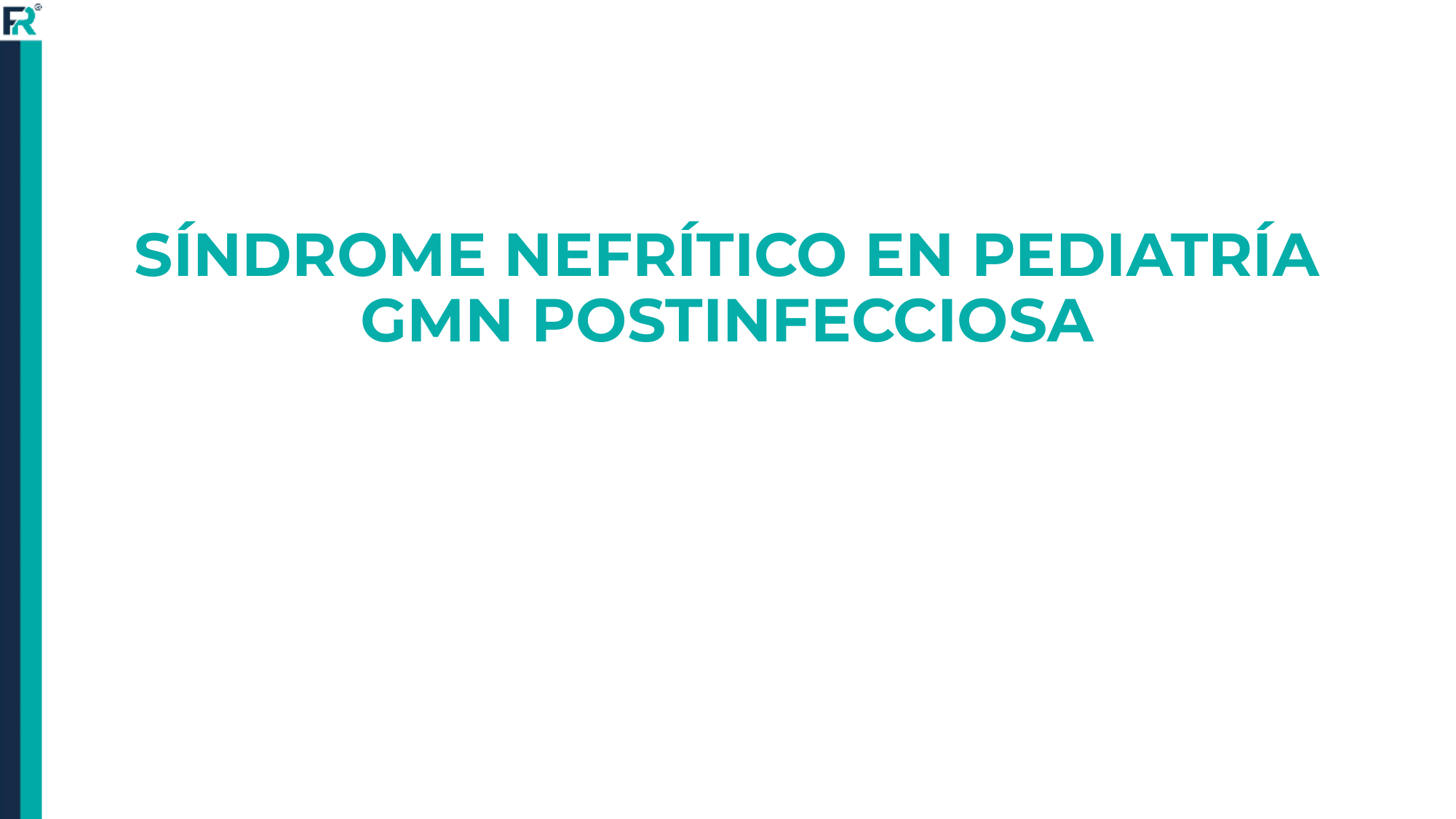

# SÍNDROME NEFRÍTICO EN PEDIATRÍA GMN POSTINFECCIOSA